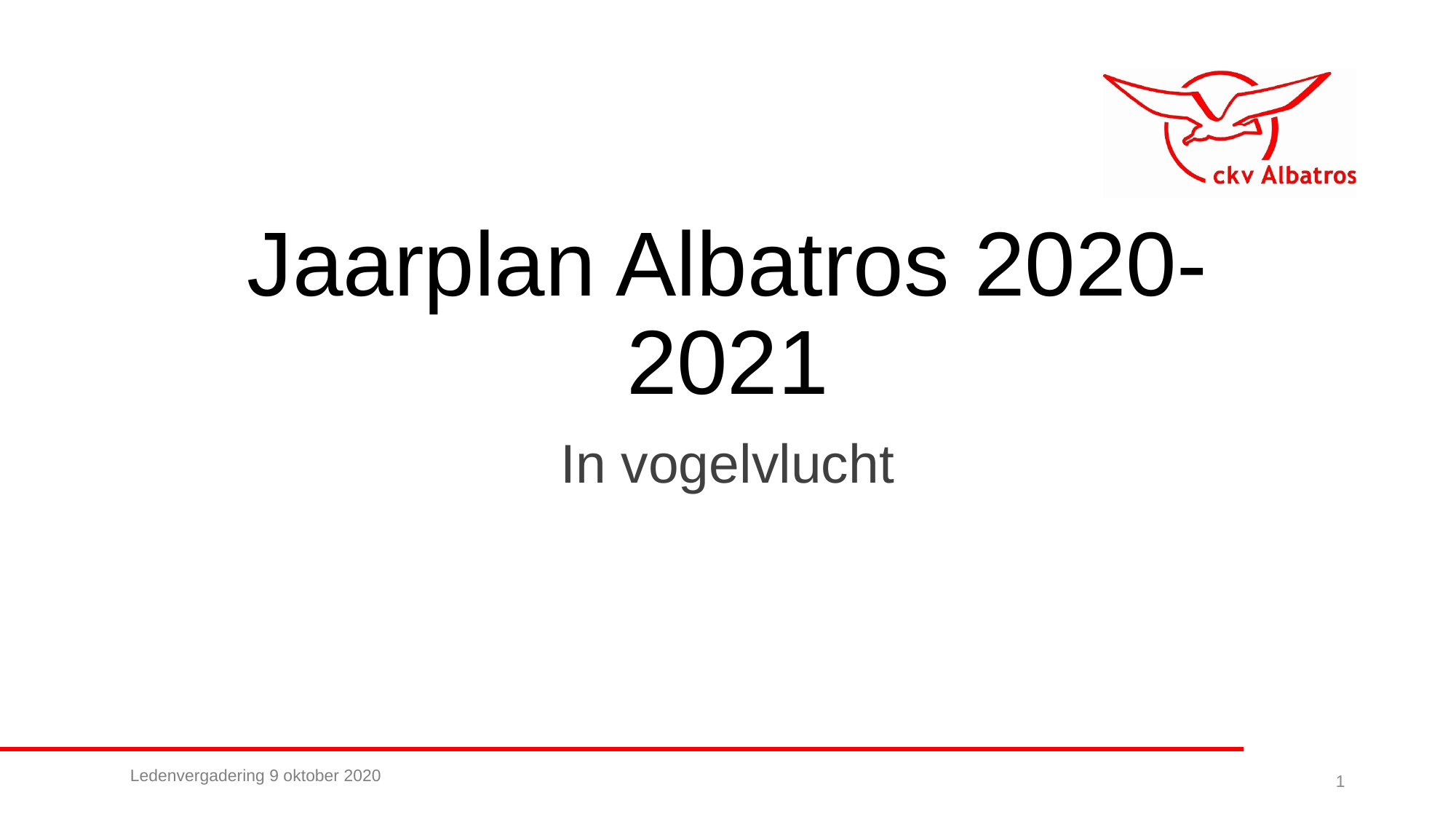

# Jaarplan Albatros 2020-2021
In vogelvlucht
        Ledenvergadering 9 oktober 2020
1